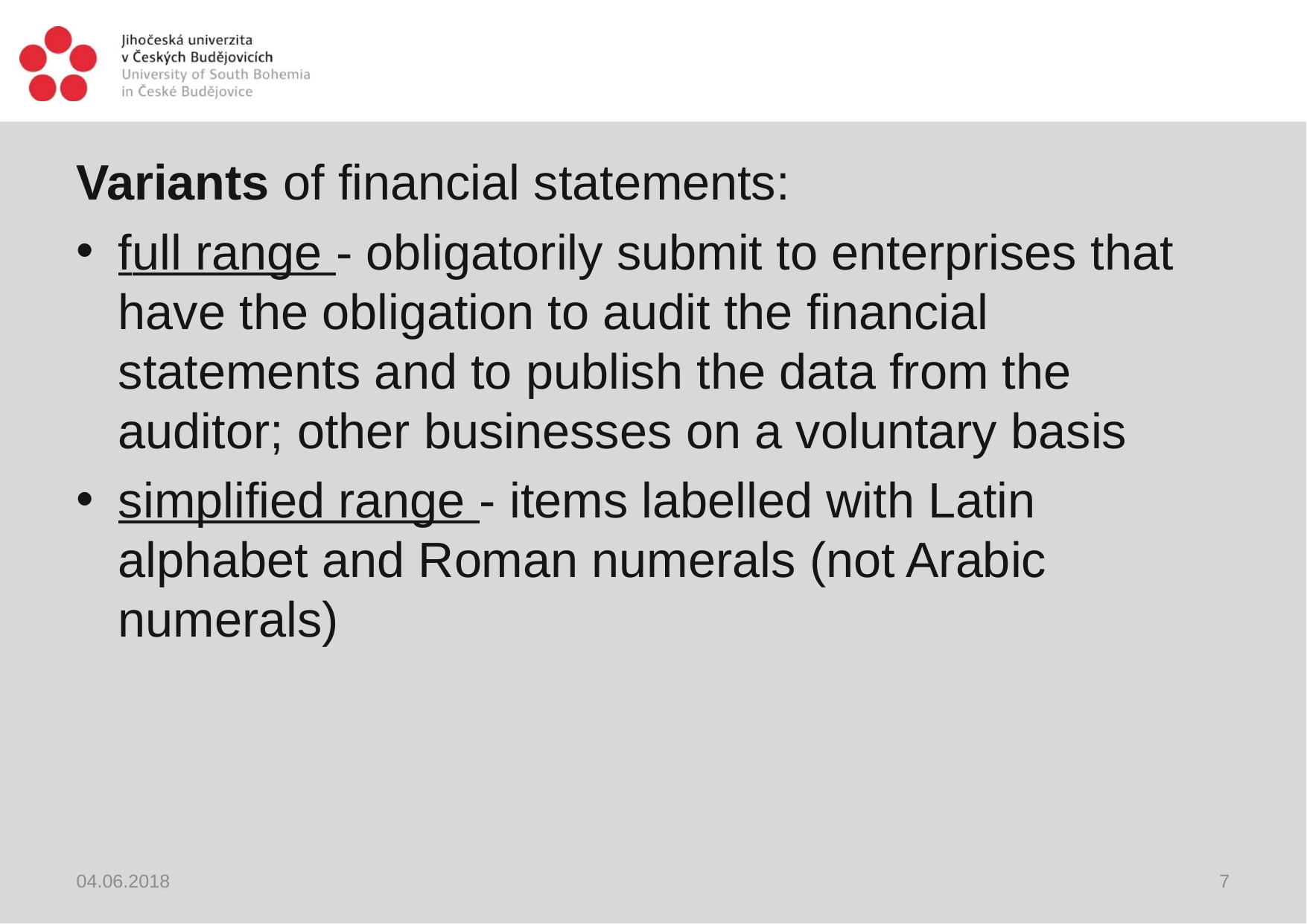

#
Variants of financial statements:
full range - obligatorily submit to enterprises that have the obligation to audit the financial statements and to publish the data from the auditor; other businesses on a voluntary basis
simplified range - items labelled with Latin alphabet and Roman numerals (not Arabic numerals)

04.06.2018
7